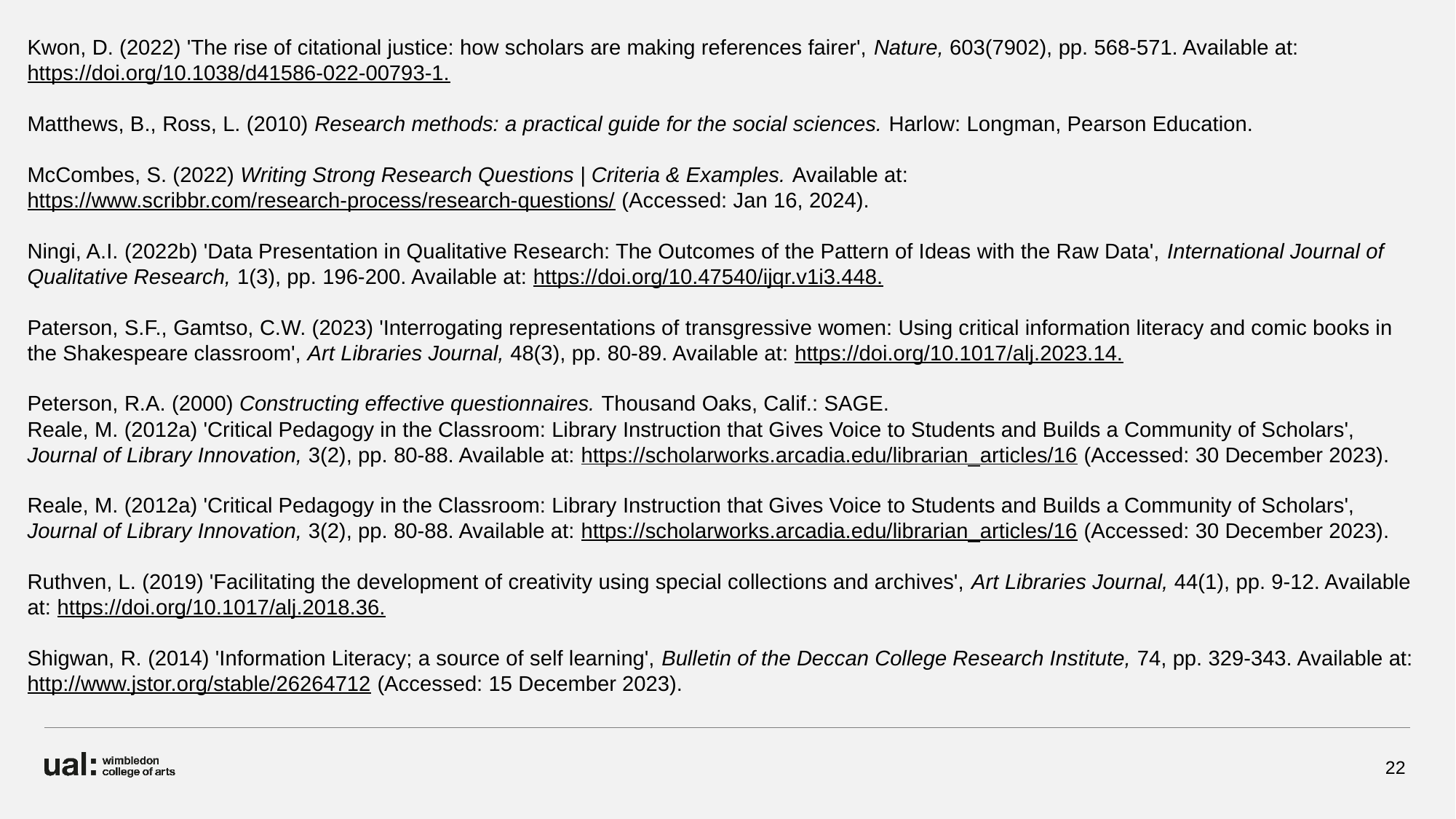

Kwon, D. (2022) 'The rise of citational justice: how scholars are making references fairer', Nature, 603(7902), pp. 568-571. Available at: https://doi.org/10.1038/d41586-022-00793-1.

Matthews, B., Ross, L. (2010) Research methods: a practical guide for the social sciences. Harlow: Longman, Pearson Education.

McCombes, S. (2022) Writing Strong Research Questions | Criteria & Examples. Available at: https://www.scribbr.com/research-process/research-questions/ (Accessed: Jan 16, 2024).

Ningi, A.I. (2022b) 'Data Presentation in Qualitative Research: The Outcomes of the Pattern of Ideas with the Raw Data', International Journal of Qualitative Research, 1(3), pp. 196-200. Available at: https://doi.org/10.47540/ijqr.v1i3.448.

Paterson, S.F., Gamtso, C.W. (2023) 'Interrogating representations of transgressive women: Using critical information literacy and comic books in the Shakespeare classroom', Art Libraries Journal, 48(3), pp. 80-89. Available at: https://doi.org/10.1017/alj.2023.14.

Peterson, R.A. (2000) Constructing effective questionnaires. Thousand Oaks, Calif.: SAGE.
Reale, M. (2012a) 'Critical Pedagogy in the Classroom: Library Instruction that Gives Voice to Students and Builds a Community of Scholars', Journal of Library Innovation, 3(2), pp. 80-88. Available at: https://scholarworks.arcadia.edu/librarian_articles/16 (Accessed: 30 December 2023).

Reale, M. (2012a) 'Critical Pedagogy in the Classroom: Library Instruction that Gives Voice to Students and Builds a Community of Scholars', Journal of Library Innovation, 3(2), pp. 80-88. Available at: https://scholarworks.arcadia.edu/librarian_articles/16 (Accessed: 30 December 2023).

Ruthven, L. (2019) 'Facilitating the development of creativity using special collections and archives', Art Libraries Journal, 44(1), pp. 9-12. Available at: https://doi.org/10.1017/alj.2018.36.

Shigwan, R. (2014) 'Information Literacy; a source of self learning', Bulletin of the Deccan College Research Institute, 74, pp. 329-343. Available at: http://www.jstor.org/stable/26264712 (Accessed: 15 December 2023).

22